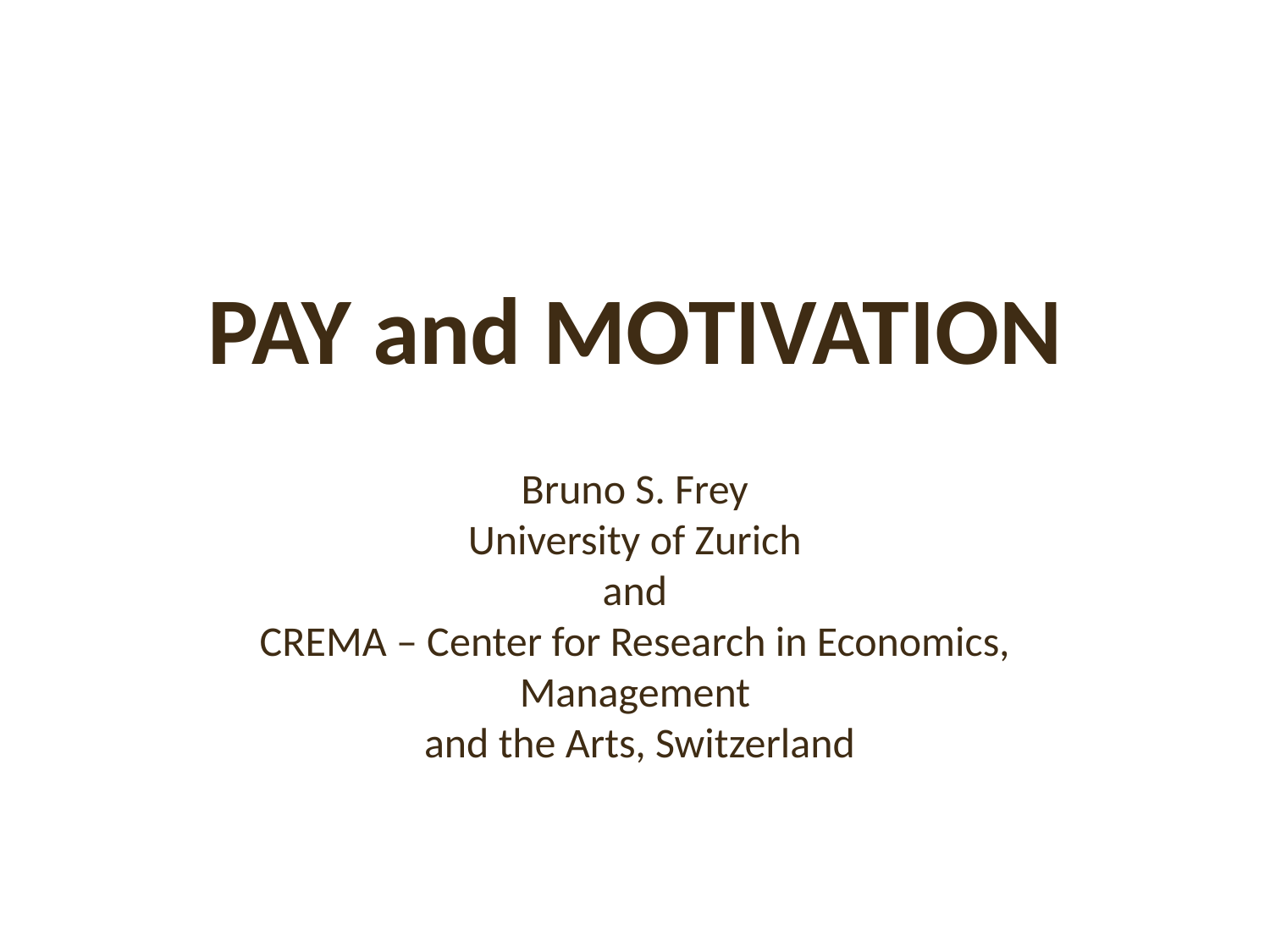

# PAY and MOTIVATION
Bruno S. Frey
University of Zurich
and
CREMA – Center for Research in Economics, Management
 and the Arts, Switzerland